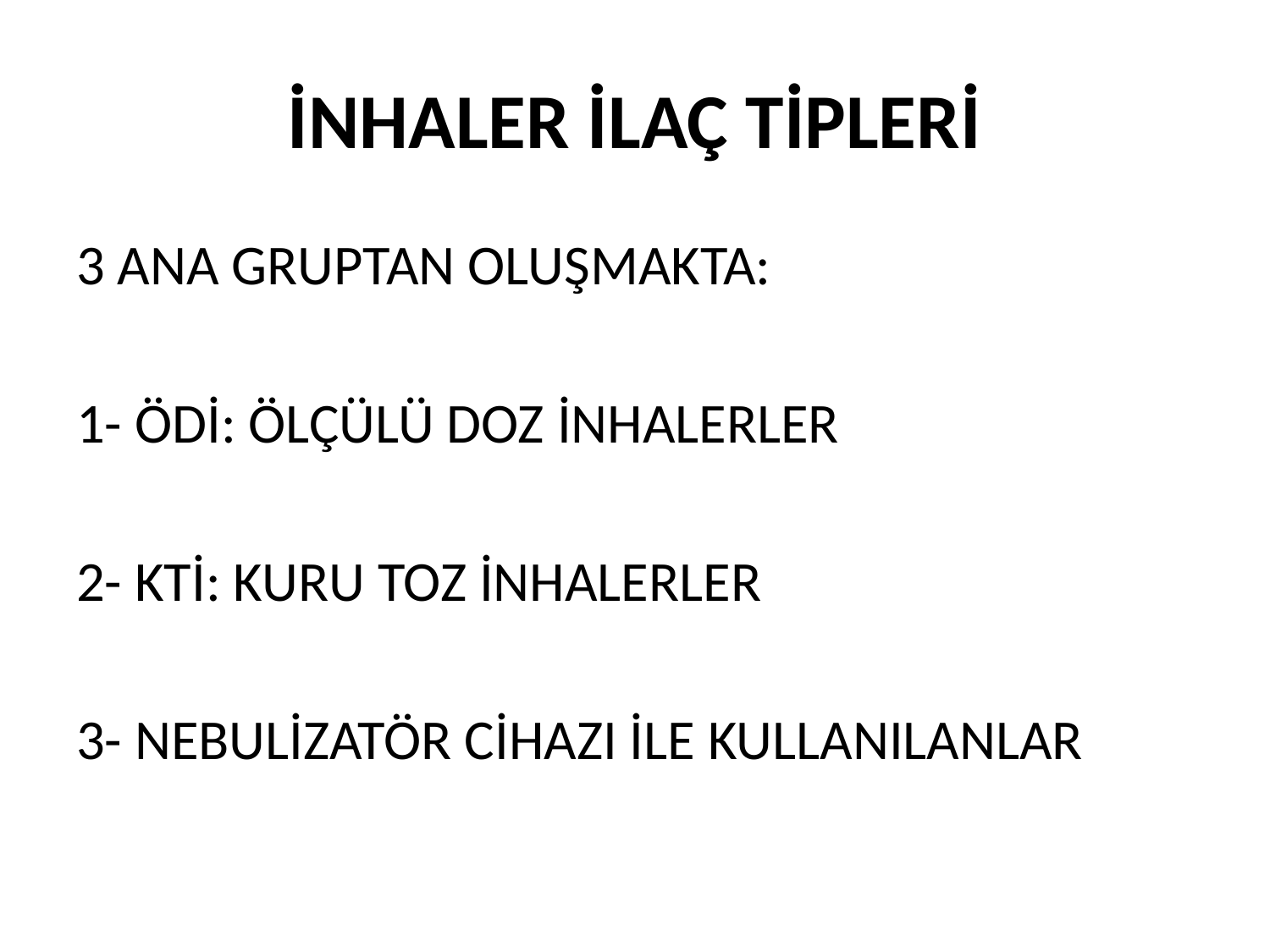

# İNHALER İLAÇ TİPLERİ
3 ANA GRUPTAN OLUŞMAKTA:

1- ÖDİ: ÖLÇÜLÜ DOZ İNHALERLER

2- KTİ: KURU TOZ İNHALERLER

3- NEBULİZATÖR CİHAZI İLE KULLANILANLAR